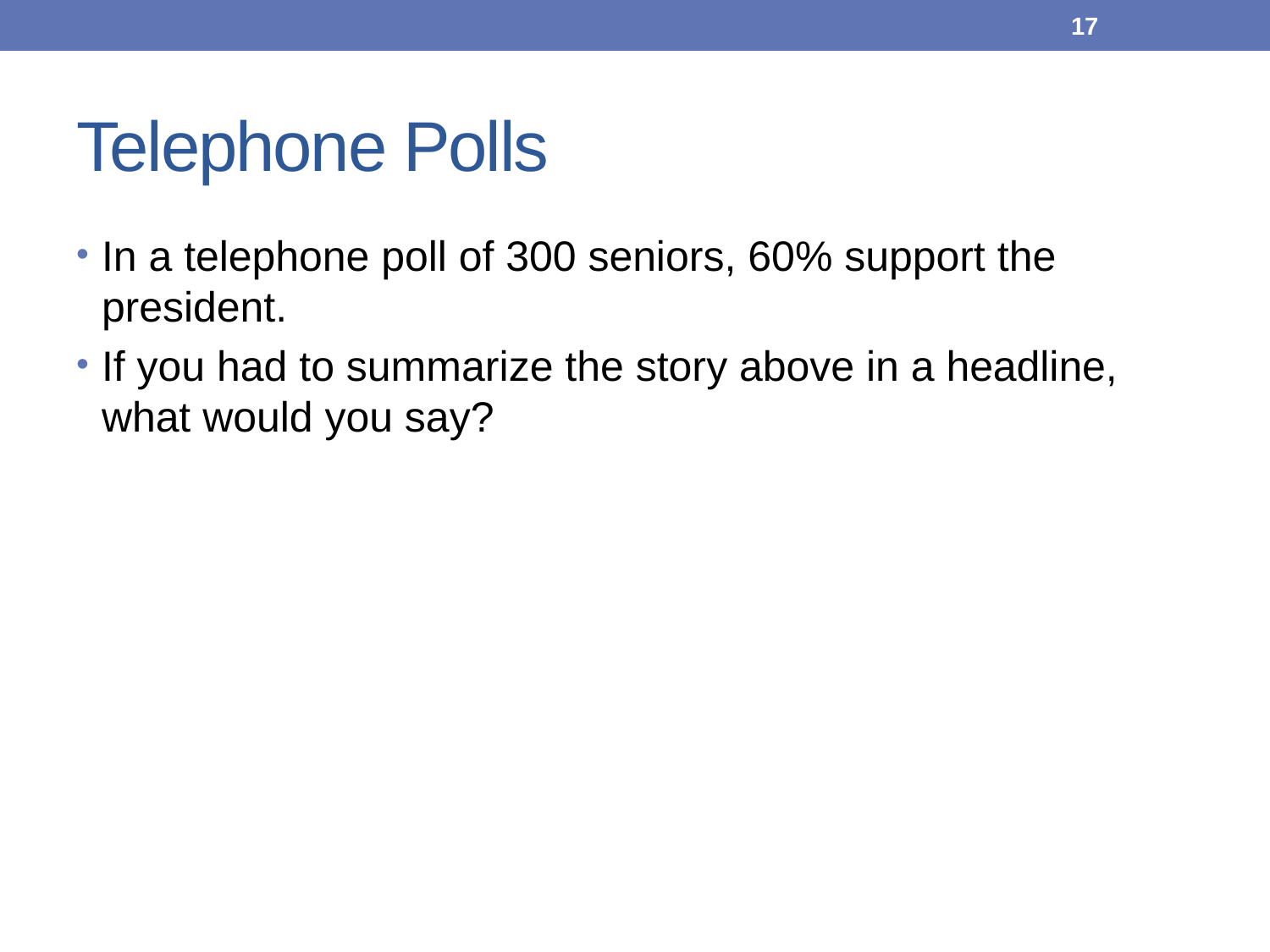

17
# Telephone Polls
In a telephone poll of 300 seniors, 60% support the president.
If you had to summarize the story above in a headline, what would you say?